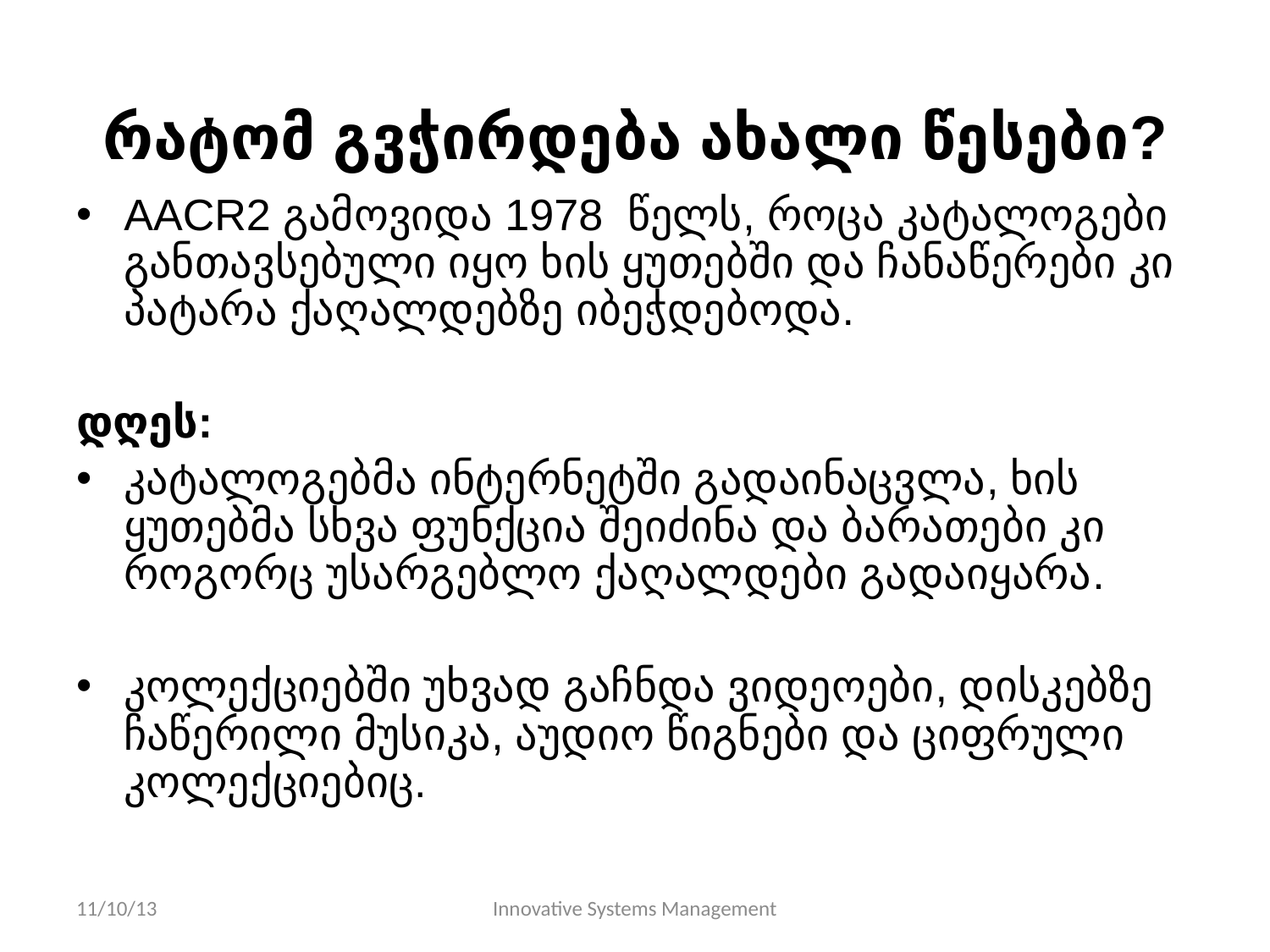

# რატომ გვჭირდება ახალი წესები?
AACR2 გამოვიდა 1978  წელს, როცა კატალოგები განთავსებული იყო ხის ყუთებში და ჩანაწერები კი პატარა ქაღალდებზე იბეჭდებოდა.

დღეს:
კატალოგებმა ინტერნეტში გადაინაცვლა, ხის ყუთებმა სხვა ფუნქცია შეიძინა და ბარათები კი როგორც უსარგებლო ქაღალდები გადაიყარა.

კოლექციებში უხვად გაჩნდა ვიდეოები, დისკებზე ჩაწერილი მუსიკა, აუდიო წიგნები და ციფრული კოლექციებიც.
11/10/13
Innovative Systems Management